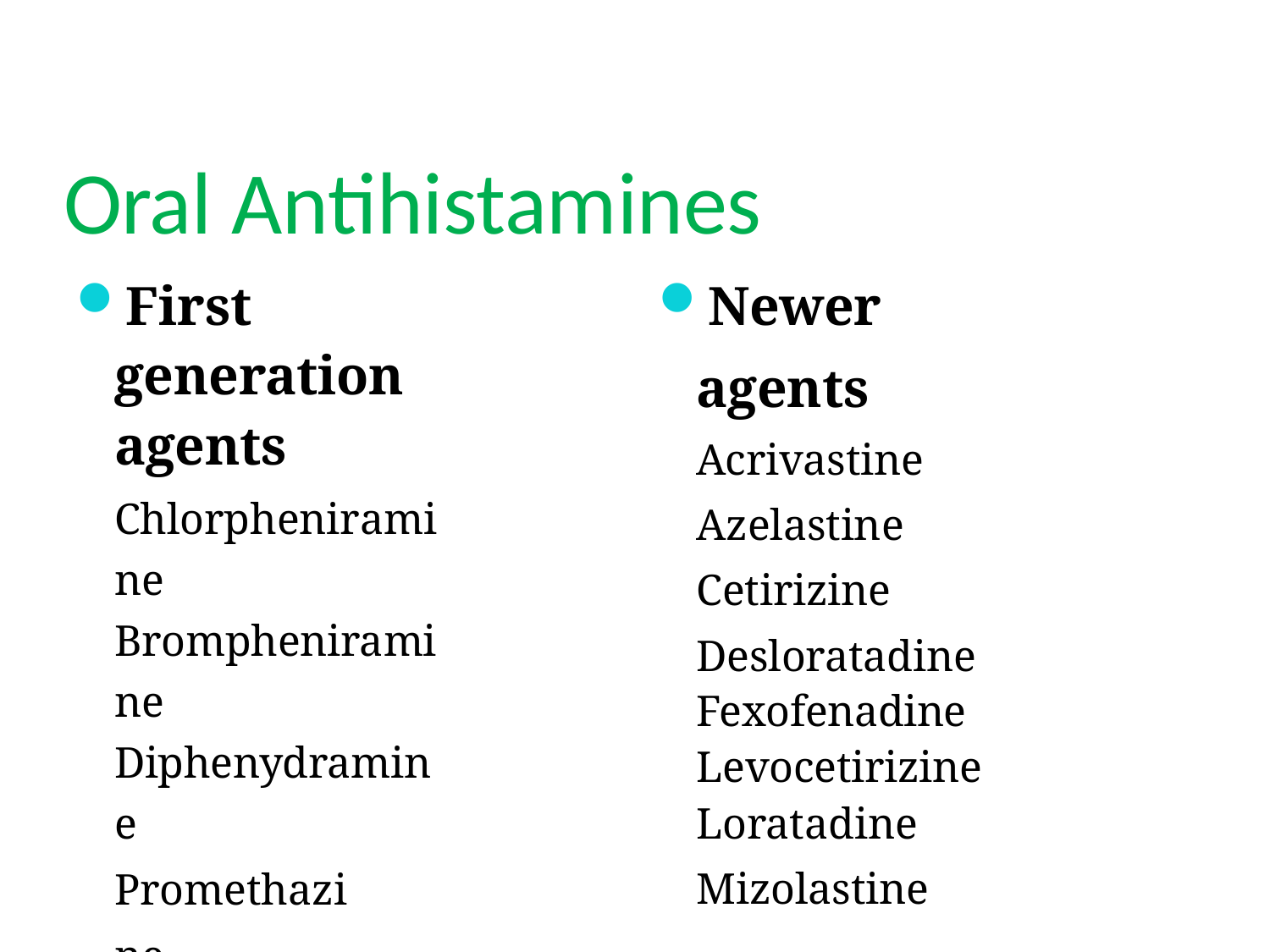

# Oral Antihistamines
Newer agents  Acrivastine  Azelastine  Cetirizine  Desloratadine
Fexofenadine  Levocetirizine Loratadine
Mizolastine
First generation  agents
Chlorpheniramine  Brompheniramine  Diphenydramine
Promethazine  Tripolidine  Hydroxyzine  Azatadine